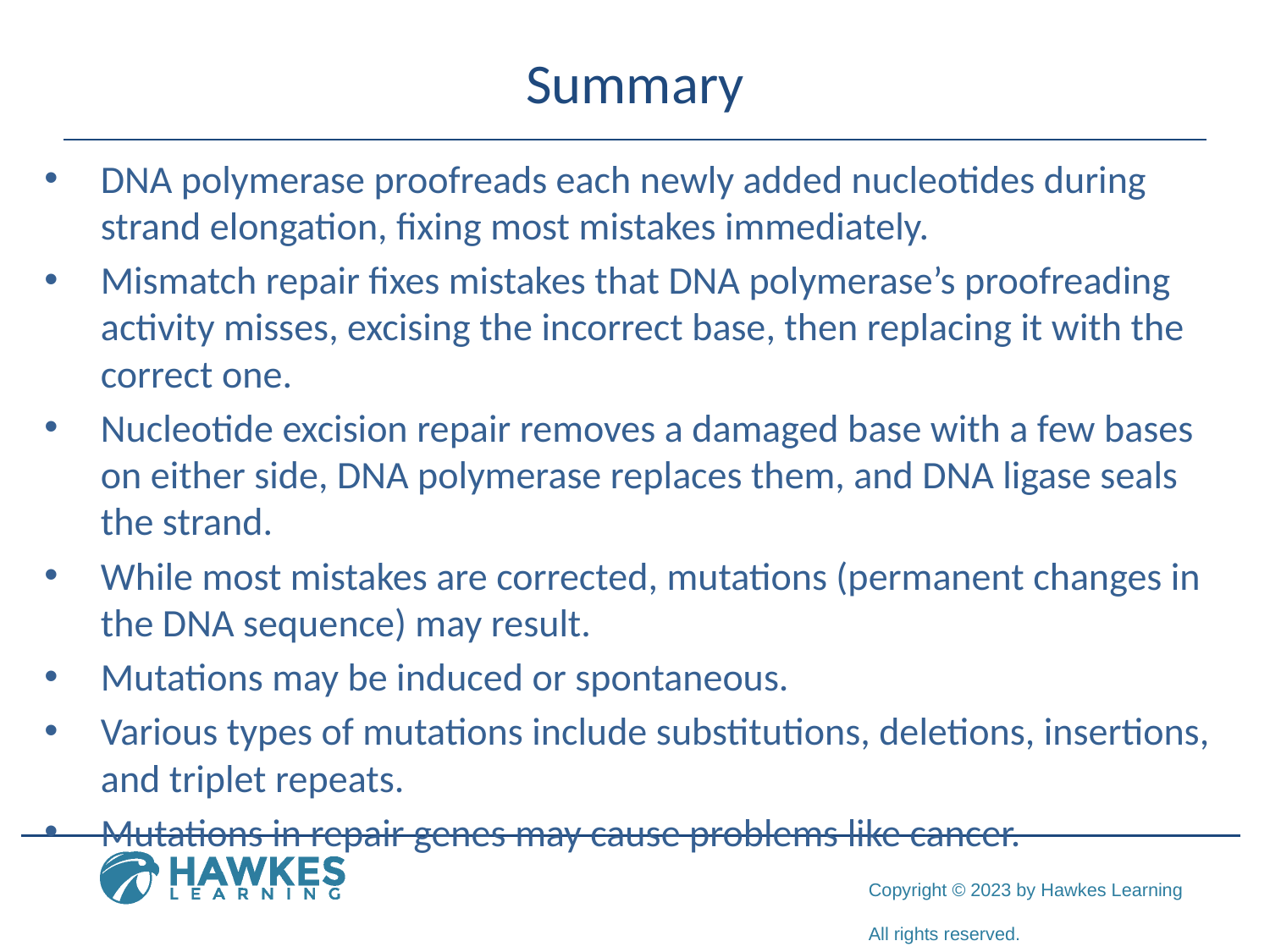

# Summary
DNA polymerase proofreads each newly added nucleotides during strand elongation, fixing most mistakes immediately.
Mismatch repair fixes mistakes that DNA polymerase’s proofreading activity misses, excising the incorrect base, then replacing it with the correct one.
Nucleotide excision repair removes a damaged base with a few bases on either side, DNA polymerase replaces them, and DNA ligase seals the strand.
While most mistakes are corrected, mutations (permanent changes in the DNA sequence) may result.
Mutations may be induced or spontaneous.
Various types of mutations include substitutions, deletions, insertions, and triplet repeats.
Mutations in repair genes may cause problems like cancer.